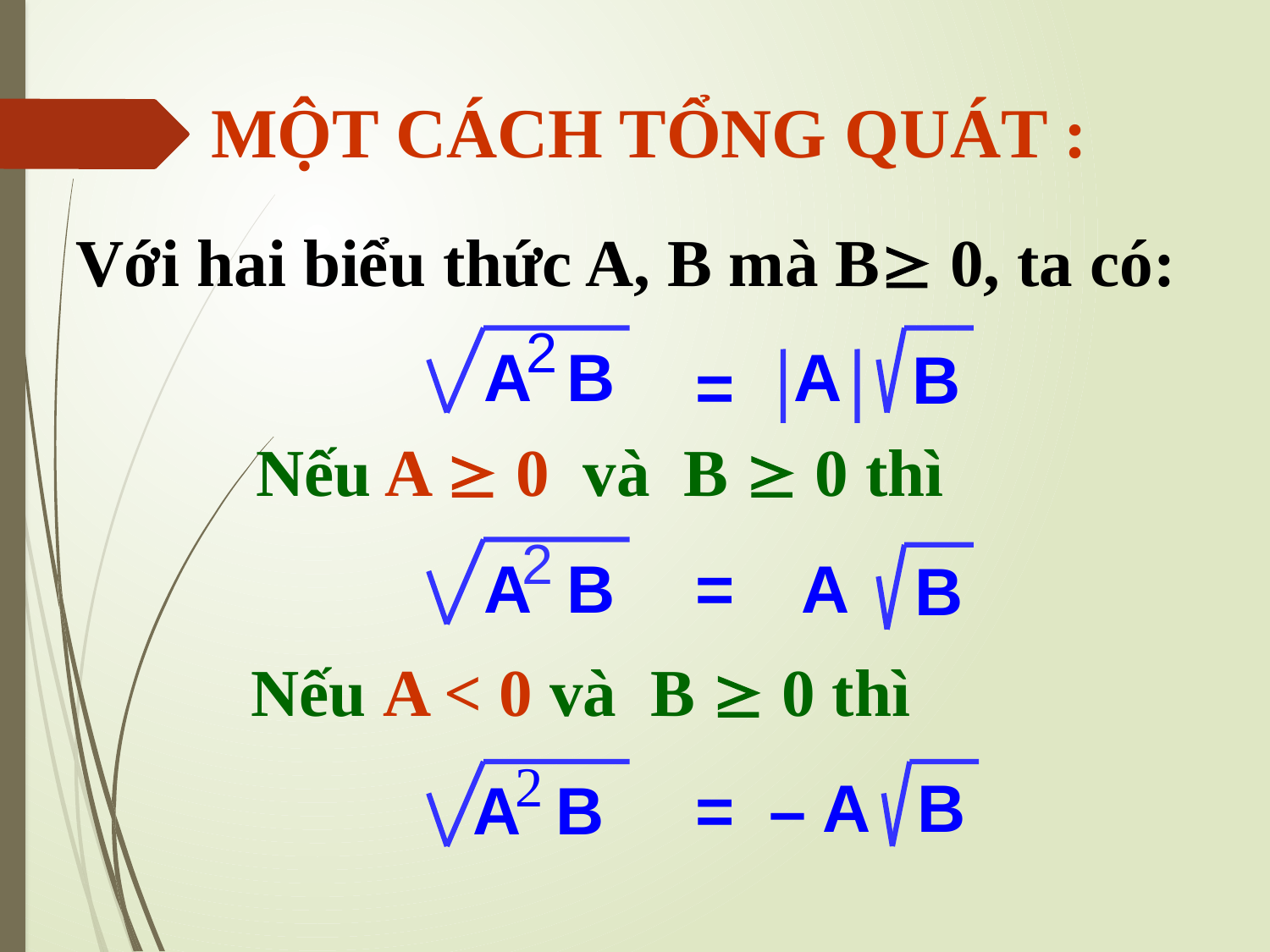

MỘT CÁCH TỔNG QUÁT :
Với hai biểu thức A, B mà B≥ 0, ta có:
2

A  B
A

B
=

Nếu A ≥ 0  và  B ≥ 0 thì
2

A  B
=
A
B

Nếu A < 0 và  B ≥ 0 thì
2
A
B

A  B
=
–